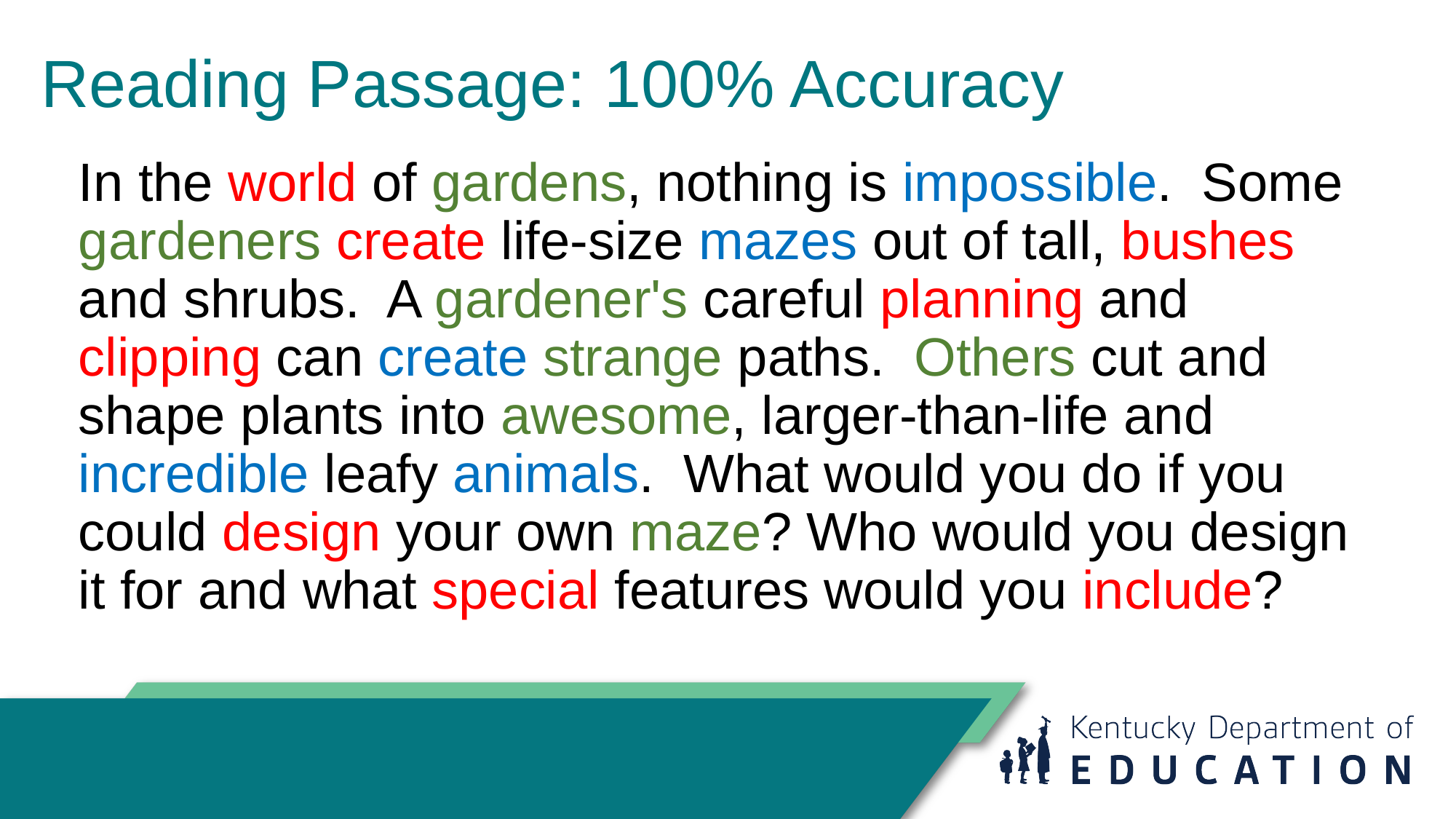

# Reading Passage: 100% Accuracy
In the world of gardens, nothing is impossible.  Some gardeners create life-size mazes out of tall, bushes and shrubs.  A gardener's careful planning and clipping can create strange paths.  Others cut and shape plants into awesome, larger-than-life and incredible leafy animals.  What would you do if you could design your own maze? Who would you design it for and what special features would you include?